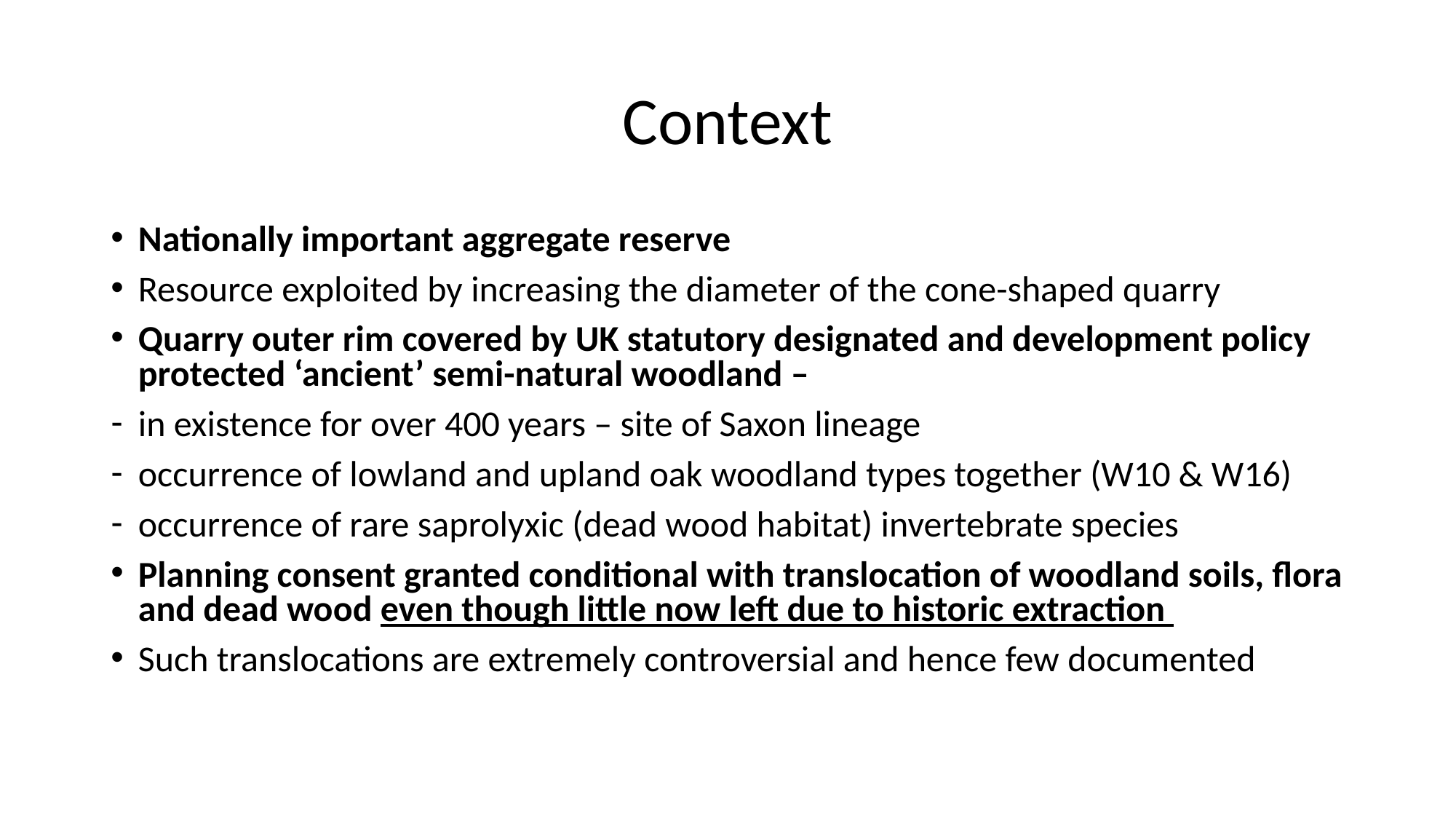

# Context
Nationally important aggregate reserve
Resource exploited by increasing the diameter of the cone-shaped quarry
Quarry outer rim covered by UK statutory designated and development policy protected ‘ancient’ semi-natural woodland –
in existence for over 400 years – site of Saxon lineage
occurrence of lowland and upland oak woodland types together (W10 & W16)
occurrence of rare saprolyxic (dead wood habitat) invertebrate species
Planning consent granted conditional with translocation of woodland soils, flora and dead wood even though little now left due to historic extraction
Such translocations are extremely controversial and hence few documented